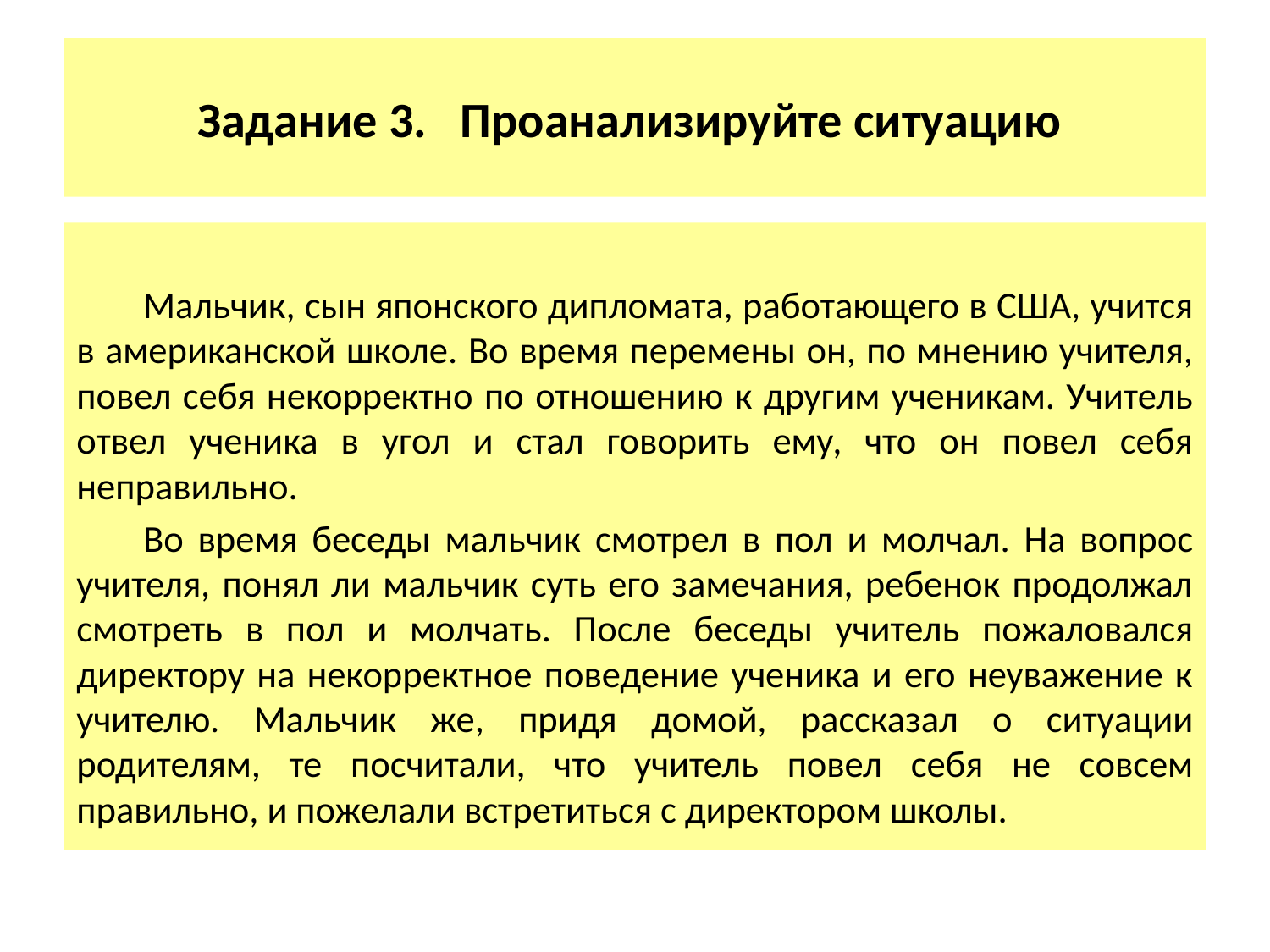

# Задание 3.   Проанализируйте ситуацию

Мальчик, сын японского дипломата, работающего в США, учится в американской школе. Во время перемены он, по мнению учителя, повел себя некорректно по отношению к другим ученикам. Учитель отвел ученика в угол и стал говорить ему, что он повел себя неправильно.
Во время беседы мальчик смотрел в пол и молчал. На вопрос учителя, понял ли мальчик суть его замечания, ребенок продолжал смотреть в пол и молчать. После беседы учитель пожаловался директору на некорректное поведение ученика и его неуважение к учителю. Мальчик же, придя домой, рассказал о ситуации родителям, те посчитали, что учитель повел себя не совсем правильно, и пожелали встретиться с директором школы.